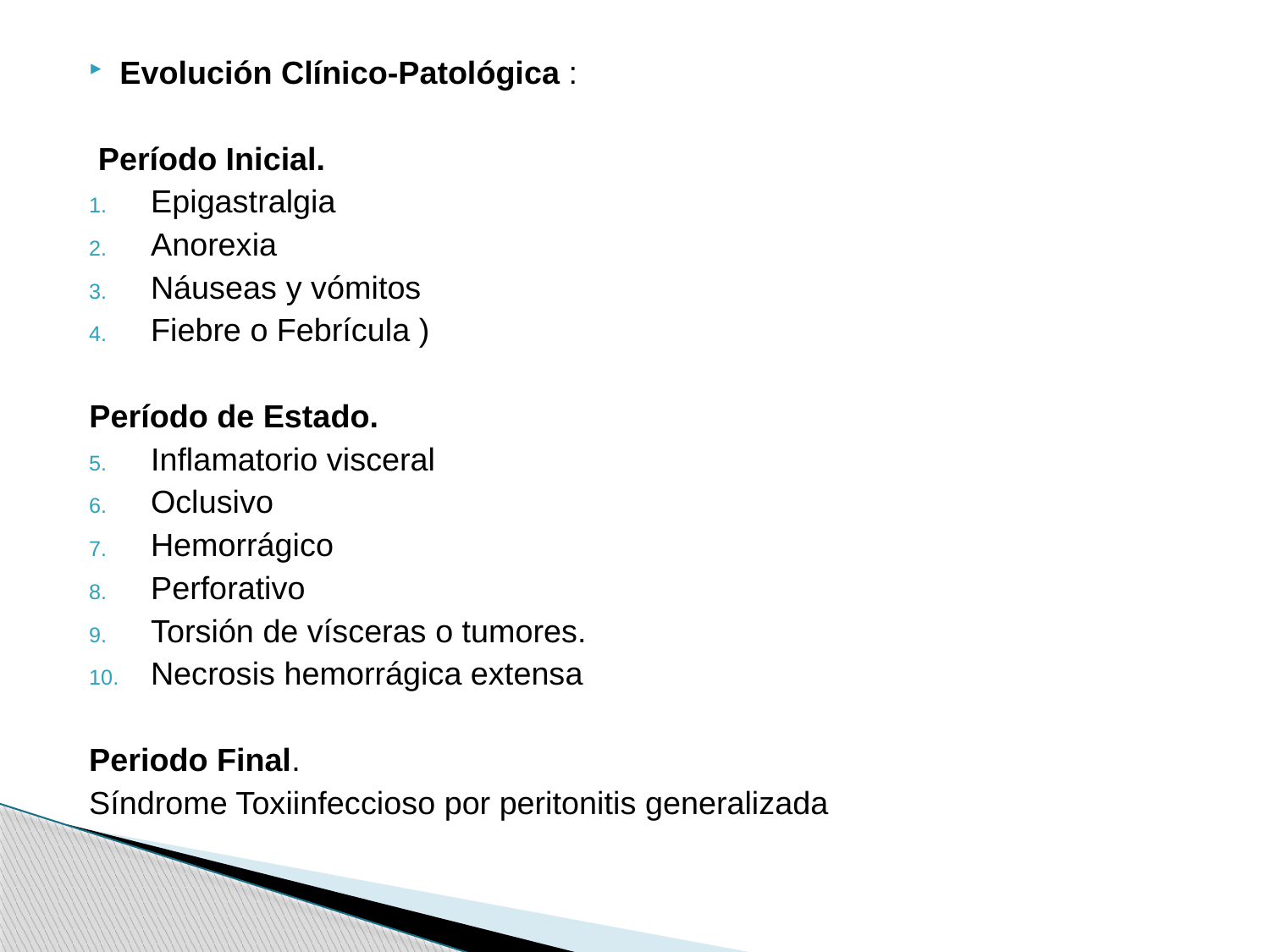

Evolución Clínico-Patológica :

 Período Inicial.
Epigastralgia
Anorexia
Náuseas y vómitos
Fiebre o Febrícula )

Período de Estado.
Inflamatorio visceral
Oclusivo
Hemorrágico
Perforativo
Torsión de vísceras o tumores.
Necrosis hemorrágica extensa

Periodo Final.
Síndrome Toxiinfeccioso por peritonitis generalizada